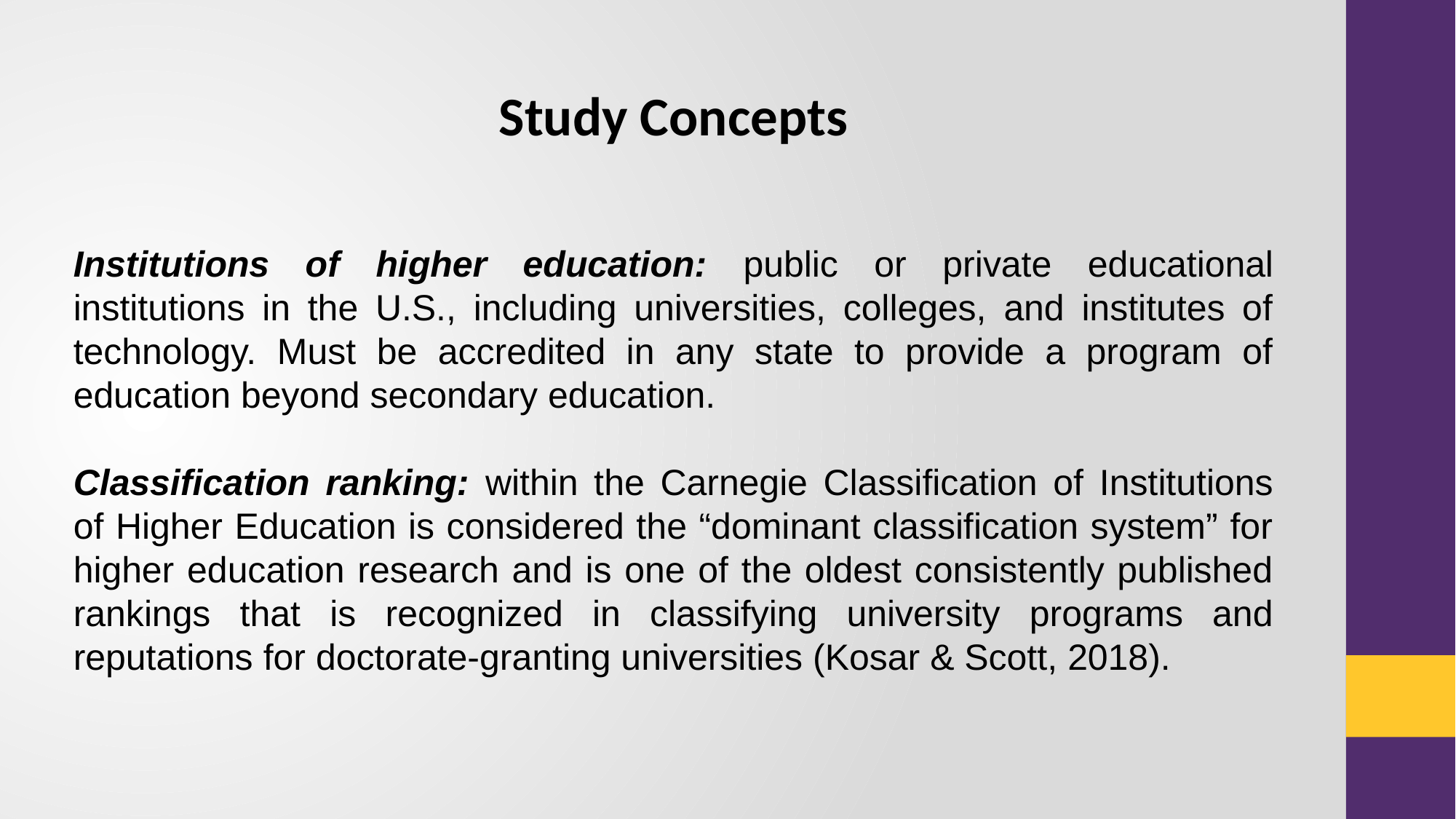

#
Study Concepts
Institutions of higher education: public or private educational institutions in the U.S., including universities, colleges, and institutes of technology. Must be accredited in any state to provide a program of education beyond secondary education.

Classification ranking: within the Carnegie Classification of Institutions of Higher Education is considered the “dominant classification system” for higher education research and is one of the oldest consistently published rankings that is recognized in classifying university programs and reputations for doctorate-granting universities (Kosar & Scott, 2018).